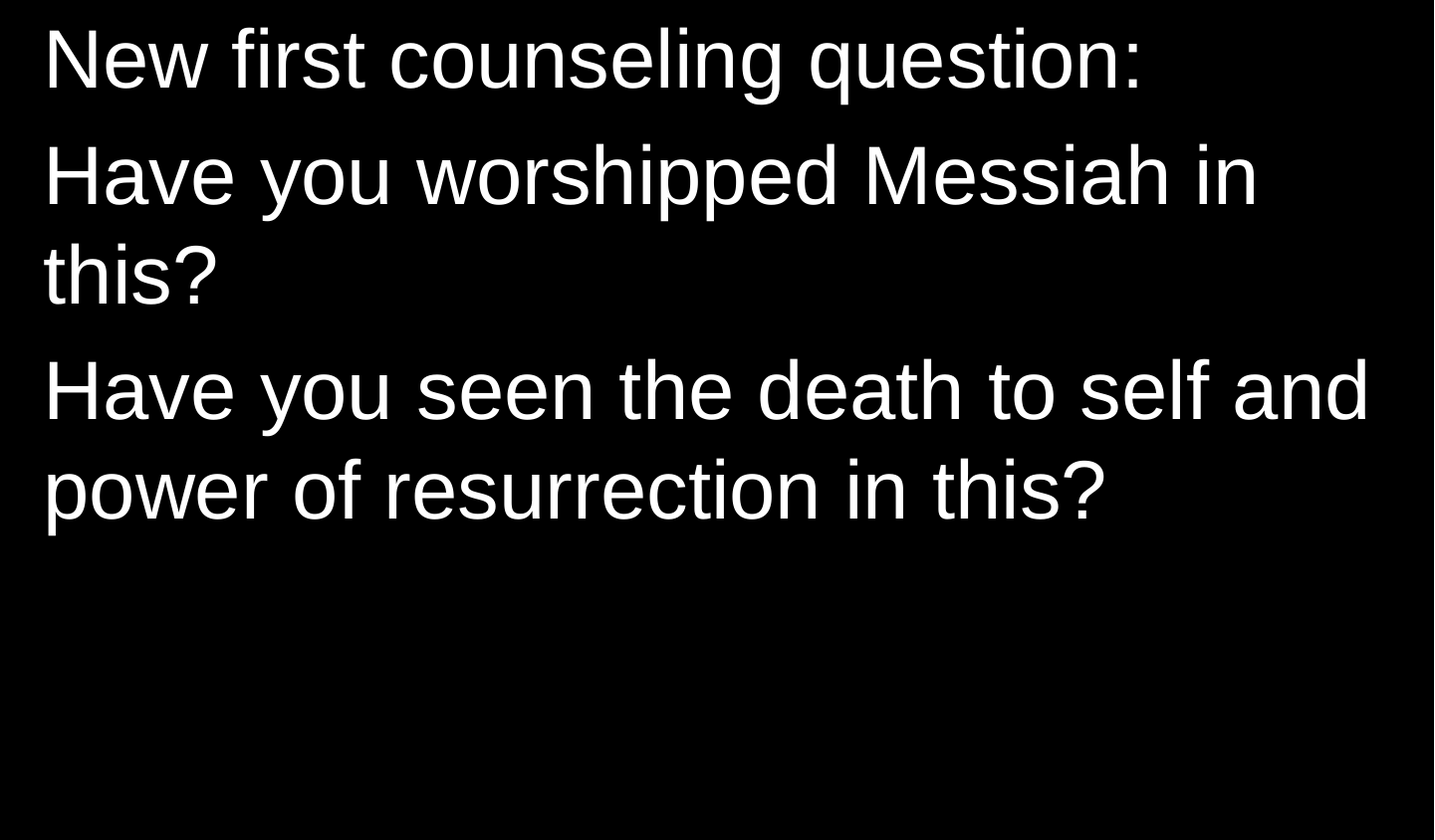

New first counseling question:
Have you worshipped Messiah in this?
Have you seen the death to self and power of resurrection in this?